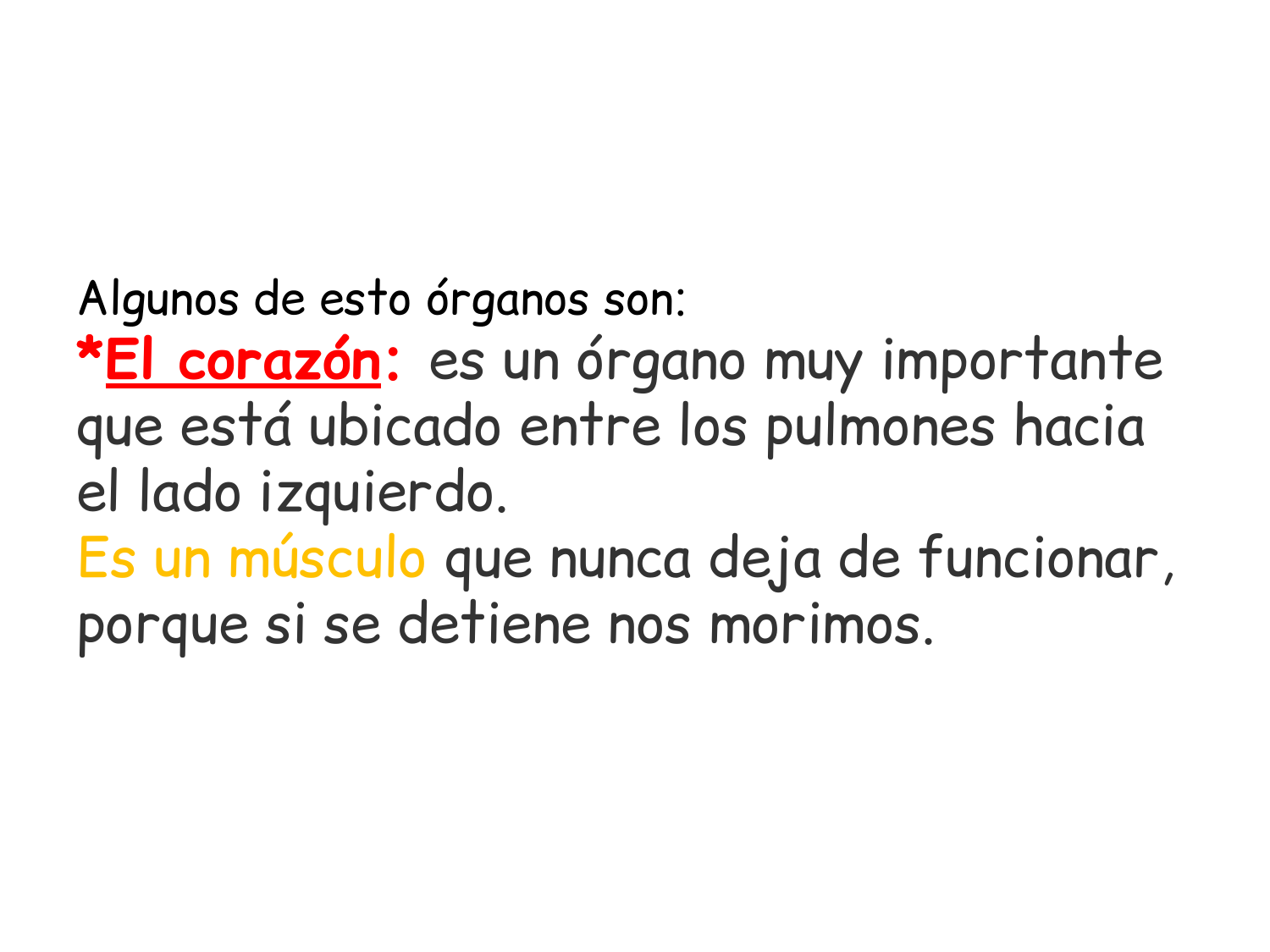

# Algunos de esto órganos son: *El corazón: es un órgano muy importante que está ubicado entre los pulmones hacia el lado izquierdo. Es un músculo que nunca deja de funcionar, porque si se detiene nos morimos.